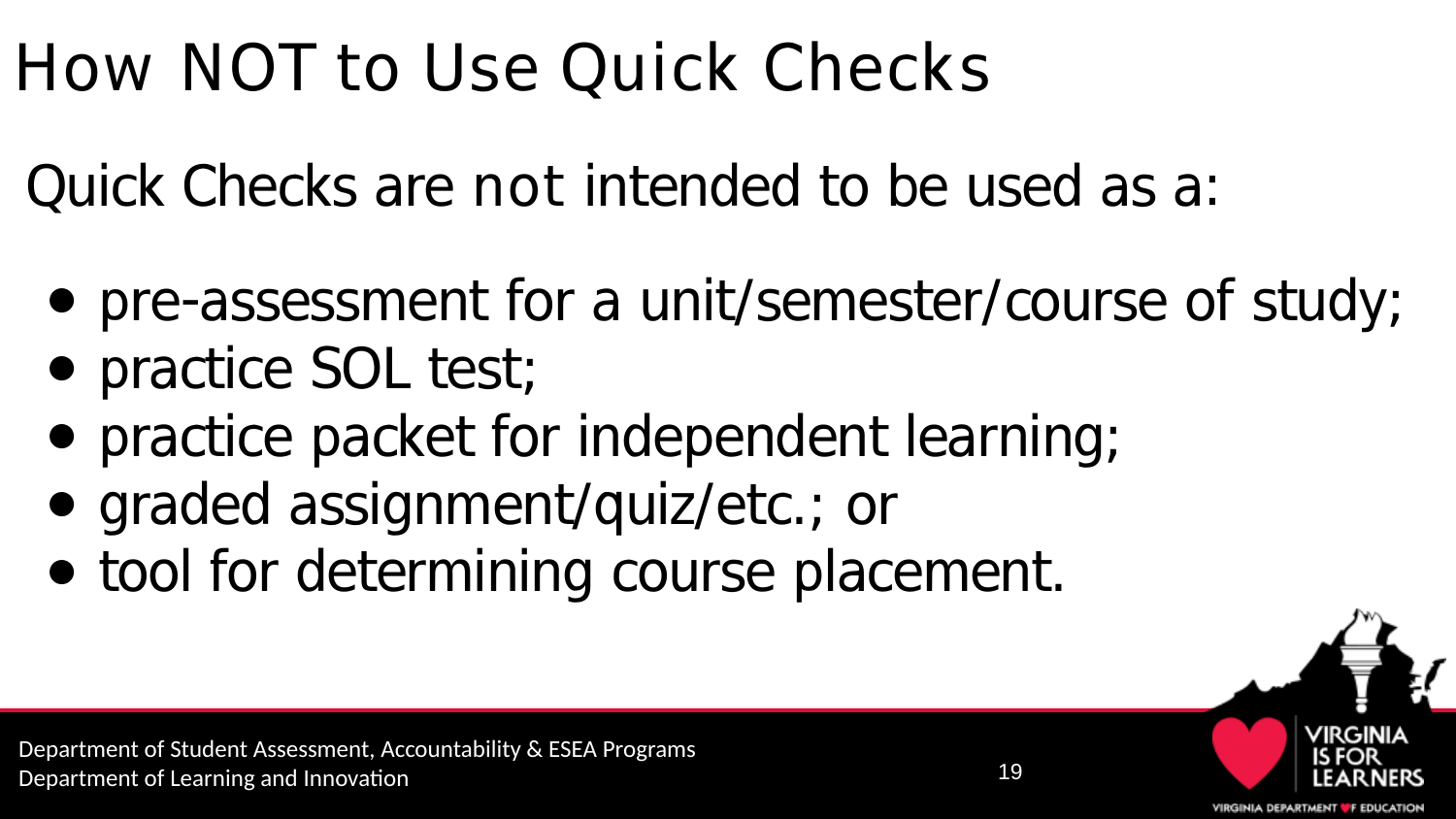

# How NOT to Use Quick Checks
Quick Checks are not intended to be used as a:

pre-assessment for a unit/semester/course of study;
practice SOL test;
practice packet for independent learning;
graded assignment/quiz/etc.; or
tool for determining course placement.
19